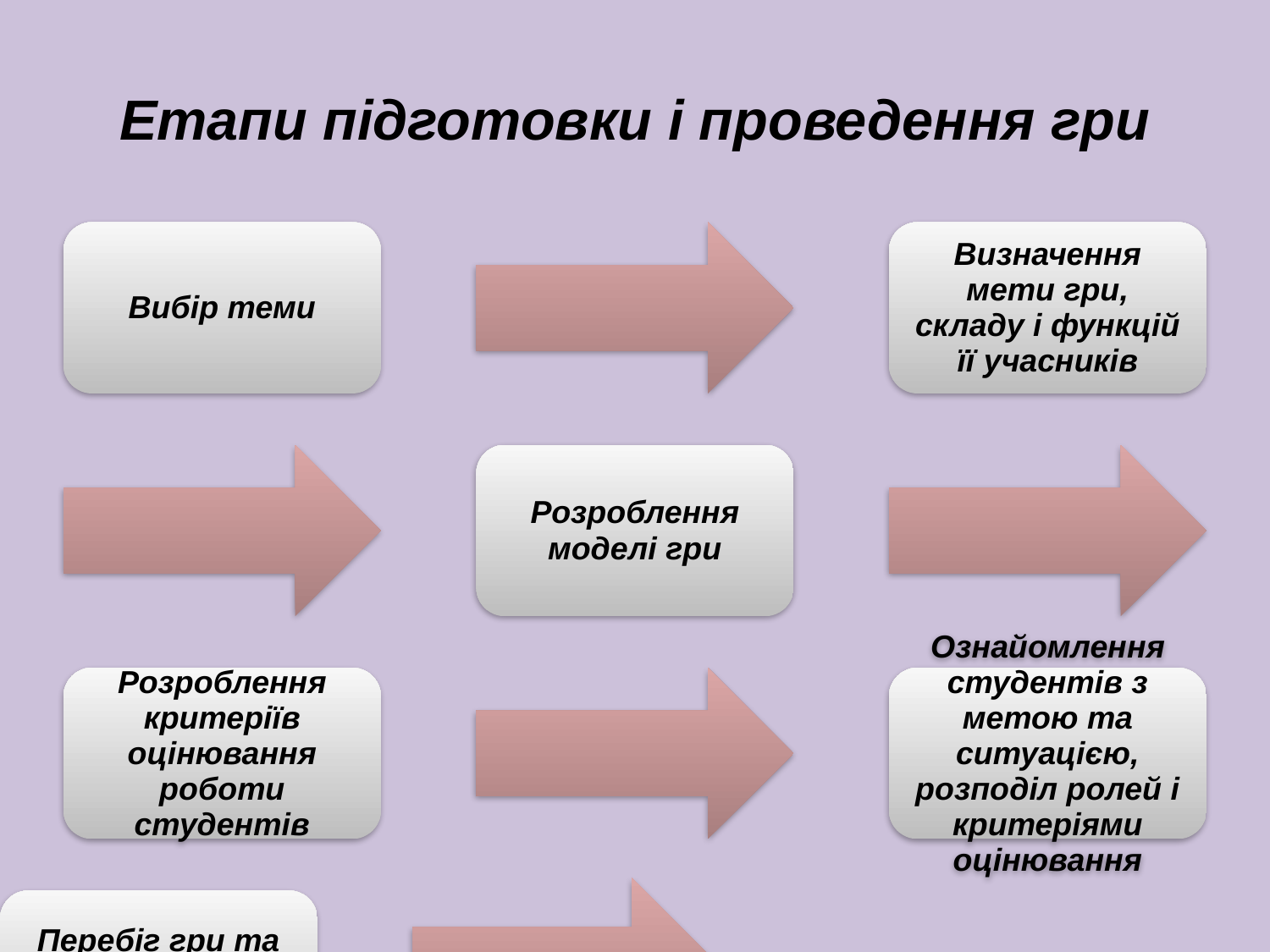

# Етапи підготовки і проведення гри
Вибір теми
Визначення мети гри, складу і функцій її учасників
Розроблення моделі гри
Розроблення критеріїв оцінювання роботи студентів
Ознайомлення студентів з метою та ситуацією, розподіл ролей і критеріями оцінювання